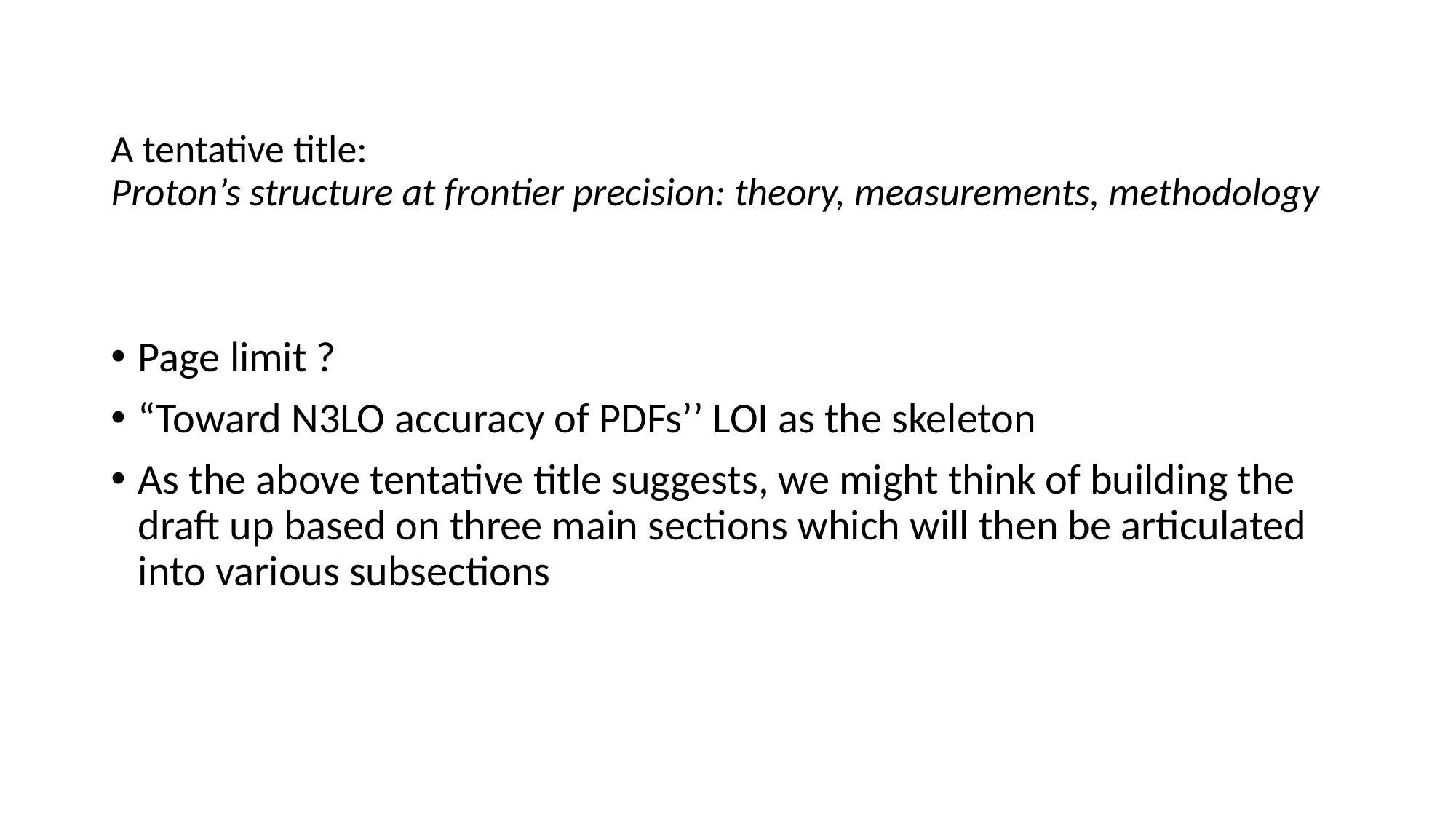

# A tentative title: Proton’s structure at frontier precision: theory, measurements, methodology
Page limit ?
“Toward N3LO accuracy of PDFs’’ LOI as the skeleton
As the above tentative title suggests, we might think of building the draft up based on three main sections which will then be articulated into various subsections